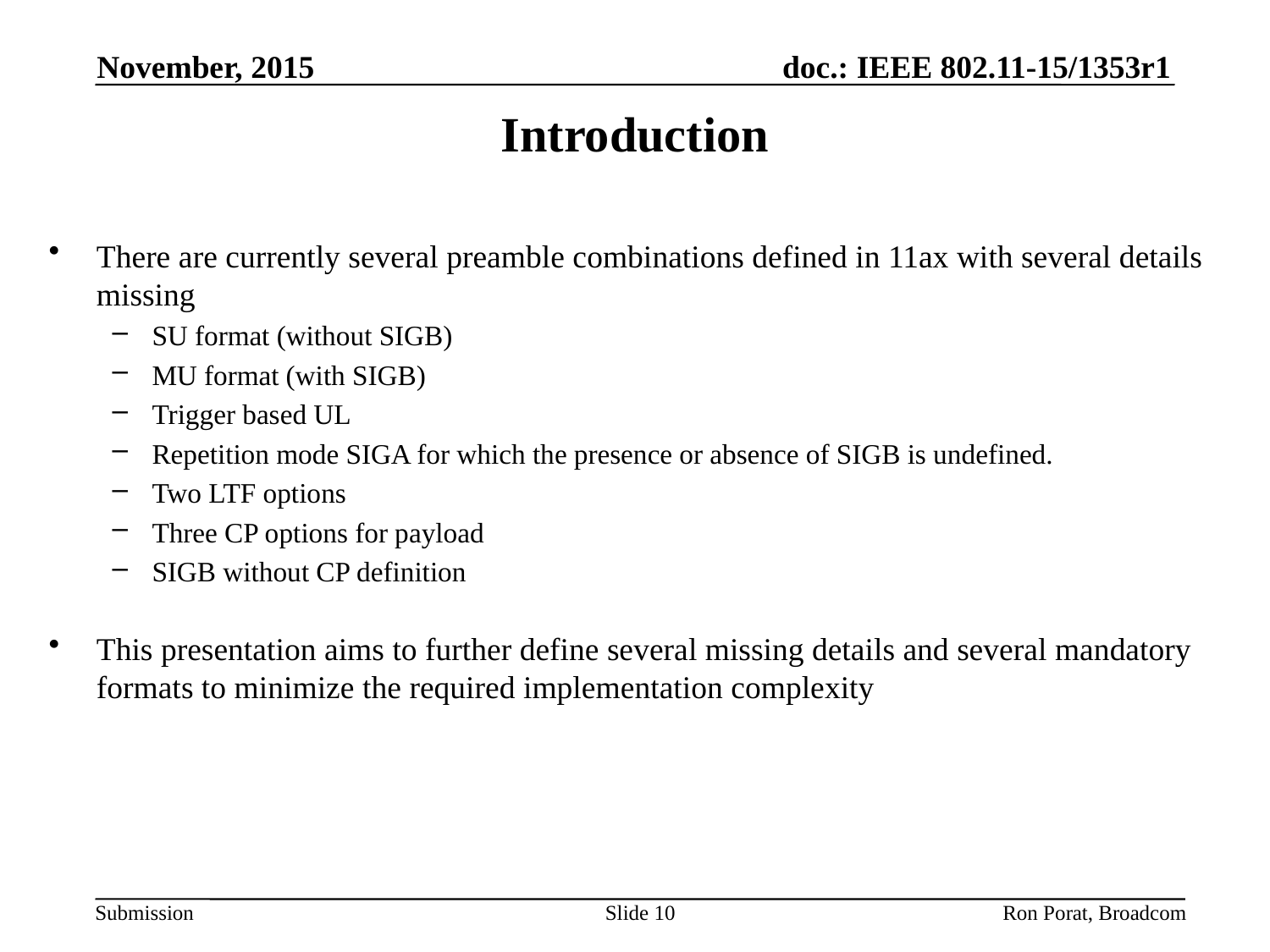

November, 2015
# Introduction

There are currently several preamble combinations defined in 11ax with several details missing
SU format (without SIGB)
MU format (with SIGB)
Trigger based UL
Repetition mode SIGA for which the presence or absence of SIGB is undefined.
Two LTF options
Three CP options for payload
SIGB without CP definition

This presentation aims to further define several missing details and several mandatory formats to minimize the required implementation complexity

Slide 10
Ron Porat, Broadcom